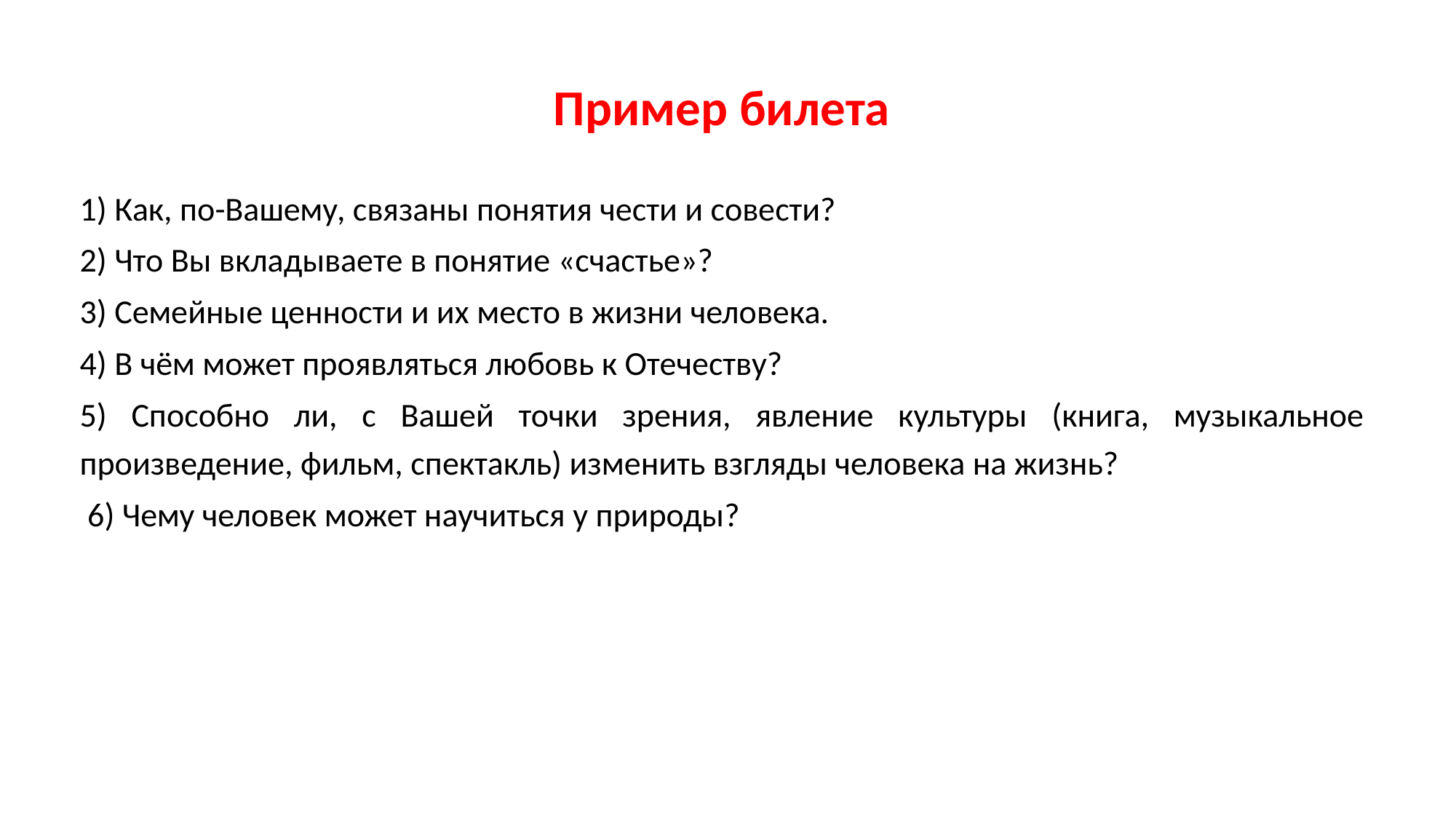

Пример билета

1) Как, по-Вашему, связаны понятия чести и совести?
2) Что Вы вкладываете в понятие «счастье»?
3) Семейные ценности и их место в жизни человека.
4) В чём может проявляться любовь к Отечеству?
5) Способно ли, с Вашей точки зрения, явление культуры (книга, музыкальное произведение, фильм, спектакль) изменить взгляды человека на жизнь?
 6) Чему человек может научиться у природы?